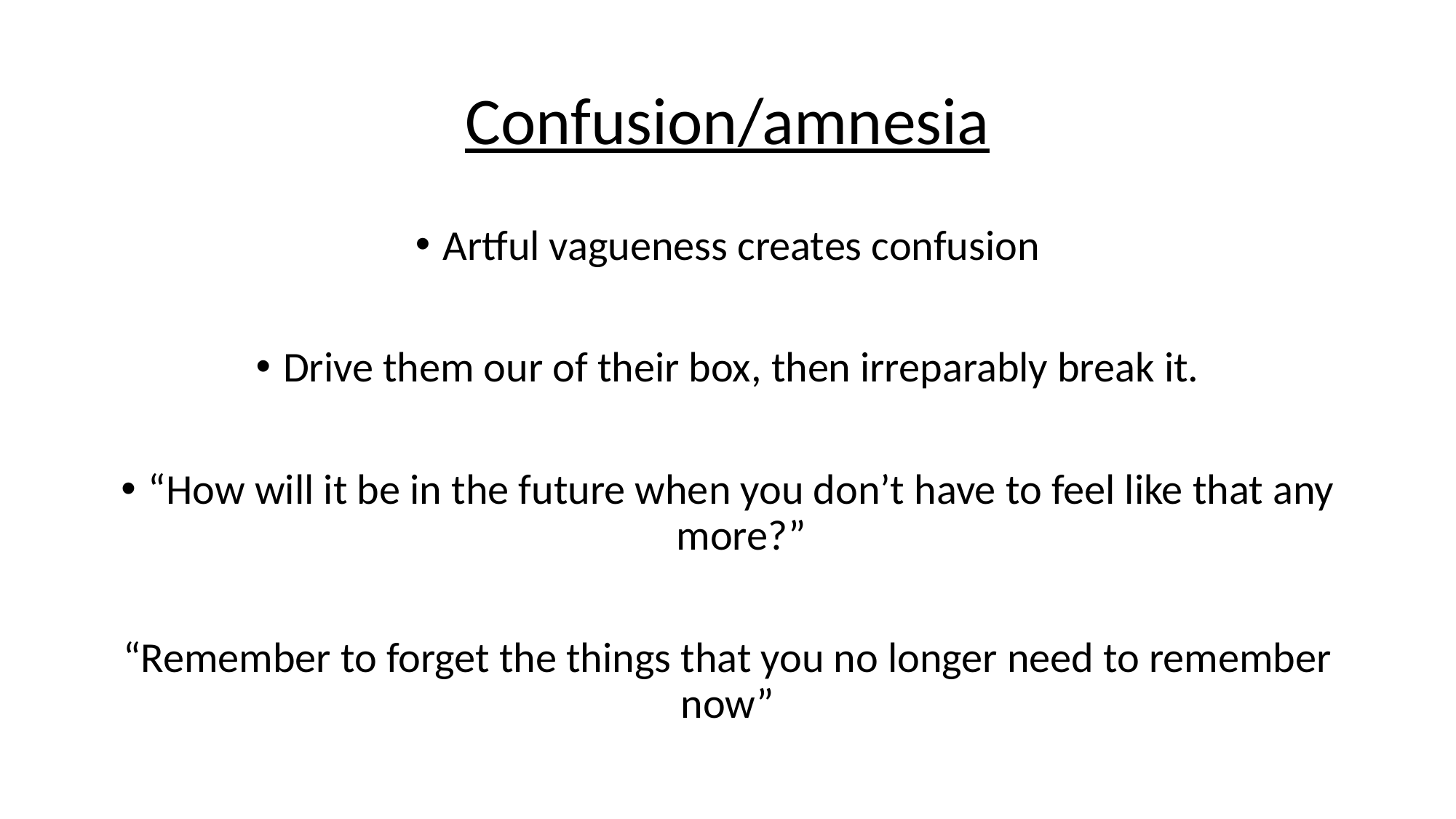

# Confusion/amnesia
Artful vagueness creates confusion

Drive them our of their box, then irreparably break it.

“How will it be in the future when you don’t have to feel like that any more?”

“Remember to forget the things that you no longer need to remember now”